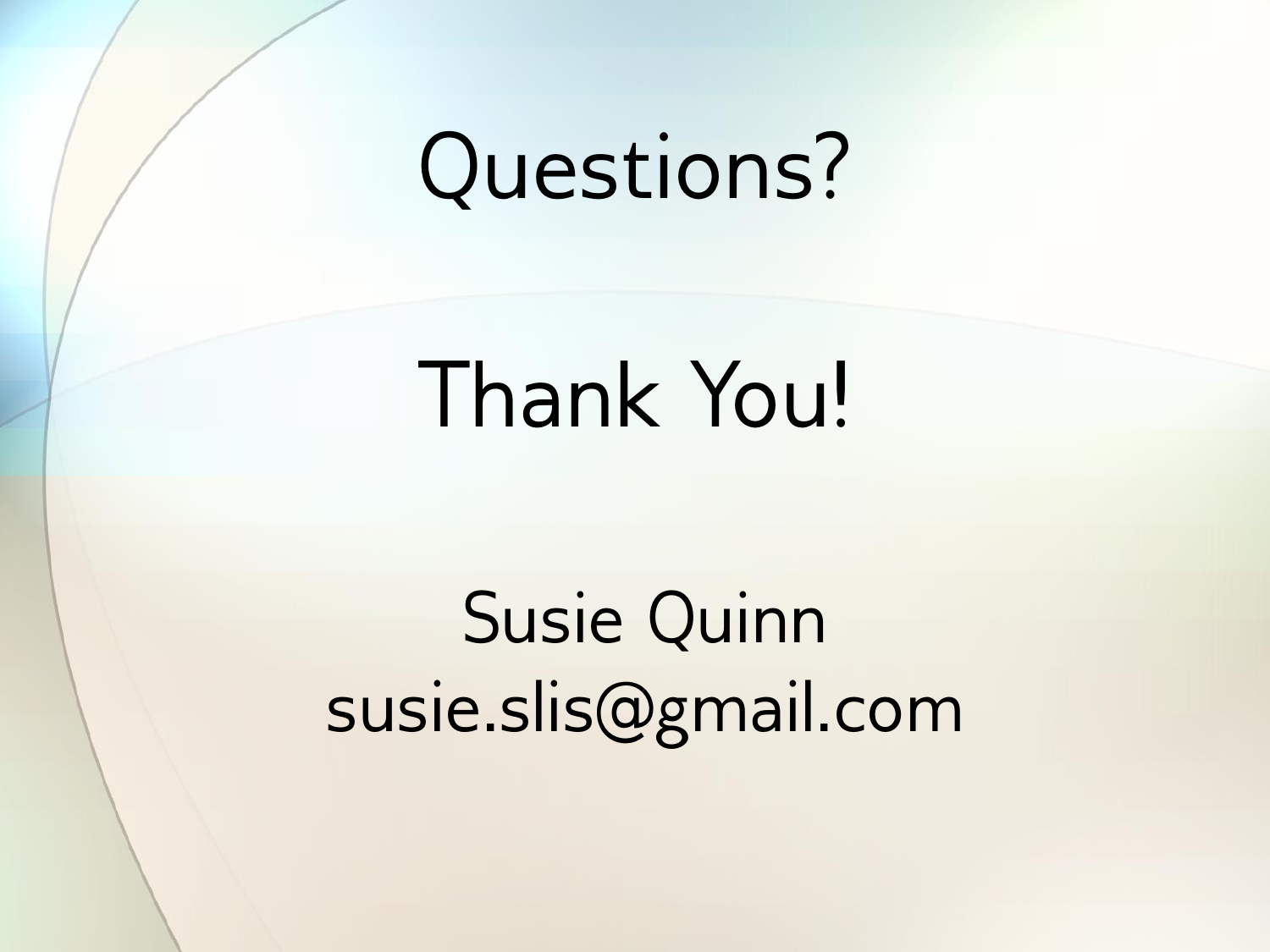

# Questions? Thank You!

Susie Quinn
susie.slis@gmail.com